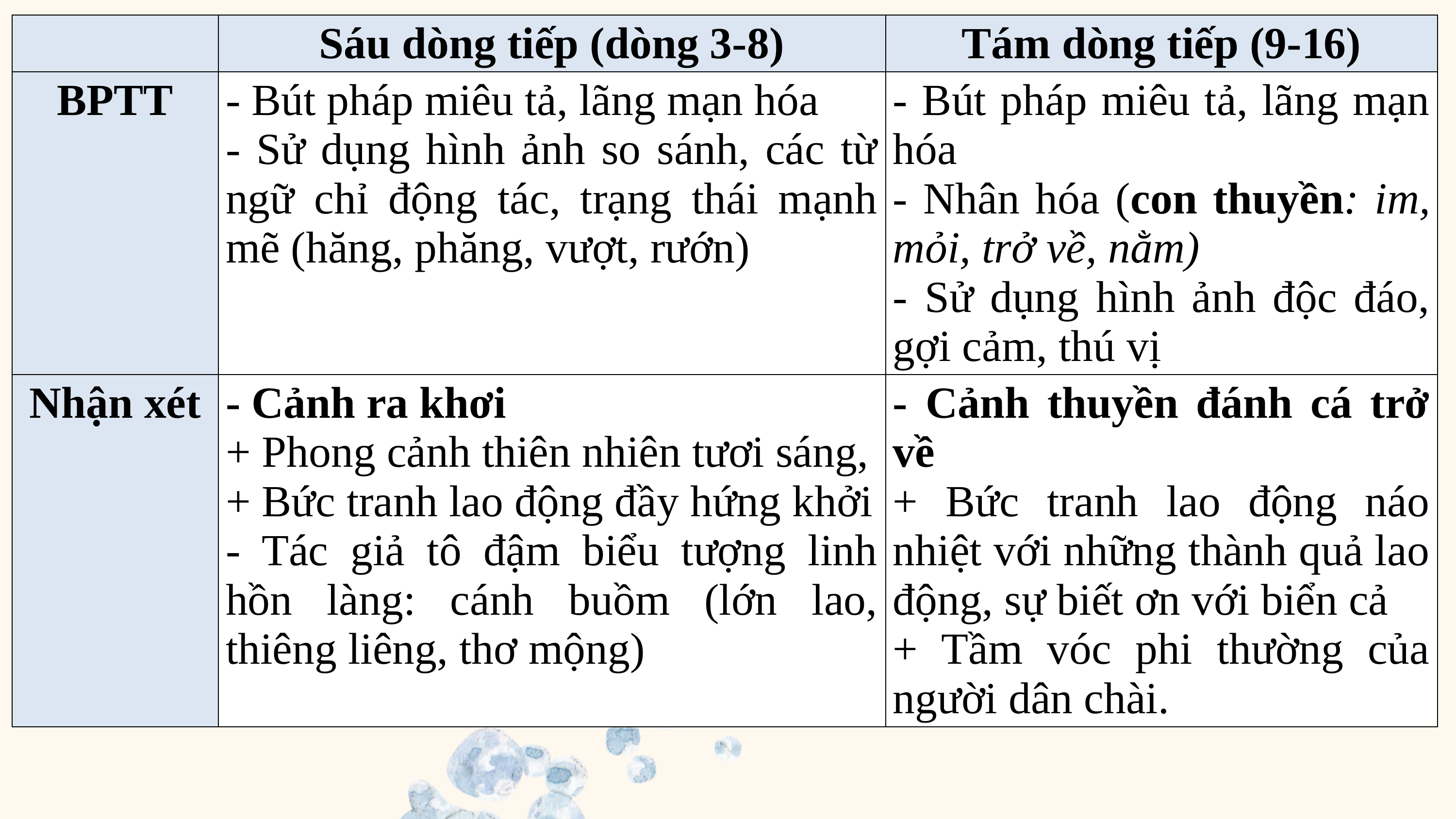

|  | Sáu dòng tiếp (dòng 3-8) | Tám dòng tiếp (9-16) |
| --- | --- | --- |
| BPTT | - Bút pháp miêu tả, lãng mạn hóa - Sử dụng hình ảnh so sánh, các từ ngữ chỉ động tác, trạng thái mạnh mẽ (hăng, phăng, vượt, rướn) | - Bút pháp miêu tả, lãng mạn hóa - Nhân hóa (con thuyền: im, mỏi, trở về, nằm) - Sử dụng hình ảnh độc đáo, gợi cảm, thú vị |
| Nhận xét | - Cảnh ra khơi + Phong cảnh thiên nhiên tươi sáng, + Bức tranh lao động đầy hứng khởi - Tác giả tô đậm biểu tượng linh hồn làng: cánh buồm (lớn lao, thiêng liêng, thơ mộng) | - Cảnh thuyền đánh cá trở về + Bức tranh lao động náo nhiệt với những thành quả lao động, sự biết ơn với biển cả + Tầm vóc phi thường của người dân chài. |